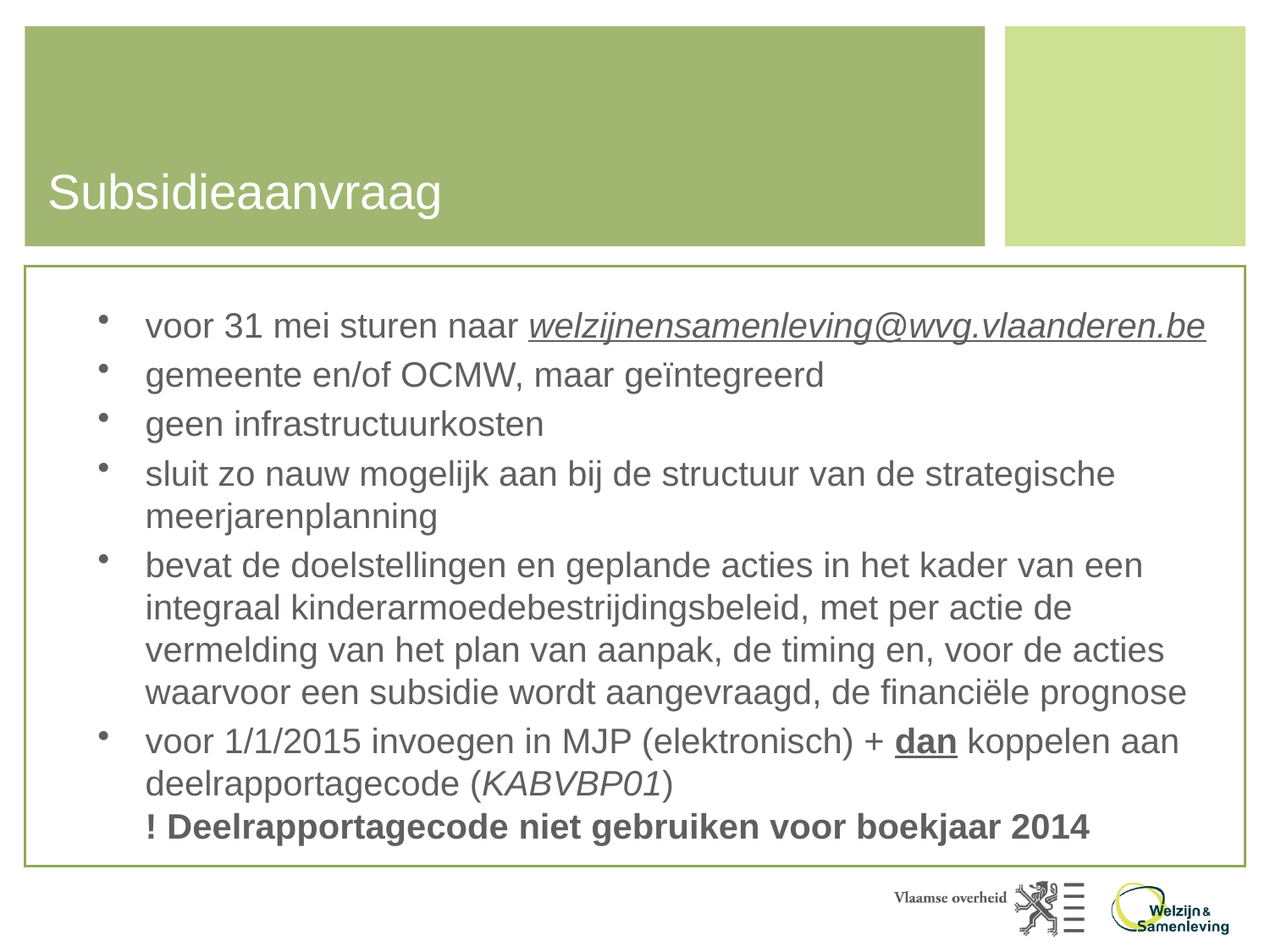

# Subsidieaanvraag
voor 31 mei sturen naar welzijnensamenleving@wvg.vlaanderen.be
gemeente en/of OCMW, maar geïntegreerd
geen infrastructuurkosten
sluit zo nauw mogelijk aan bij de structuur van de strategische meerjarenplanning
bevat de doelstellingen en geplande acties in het kader van een integraal kinderarmoedebestrijdingsbeleid, met per actie de vermelding van het plan van aanpak, de timing en, voor de acties waarvoor een subsidie wordt aangevraagd, de financiële prognose
voor 1/1/2015 invoegen in MJP (elektronisch) + dan koppelen aan deelrapportagecode (KABVBP01)
! Deelrapportagecode niet gebruiken voor boekjaar 2014